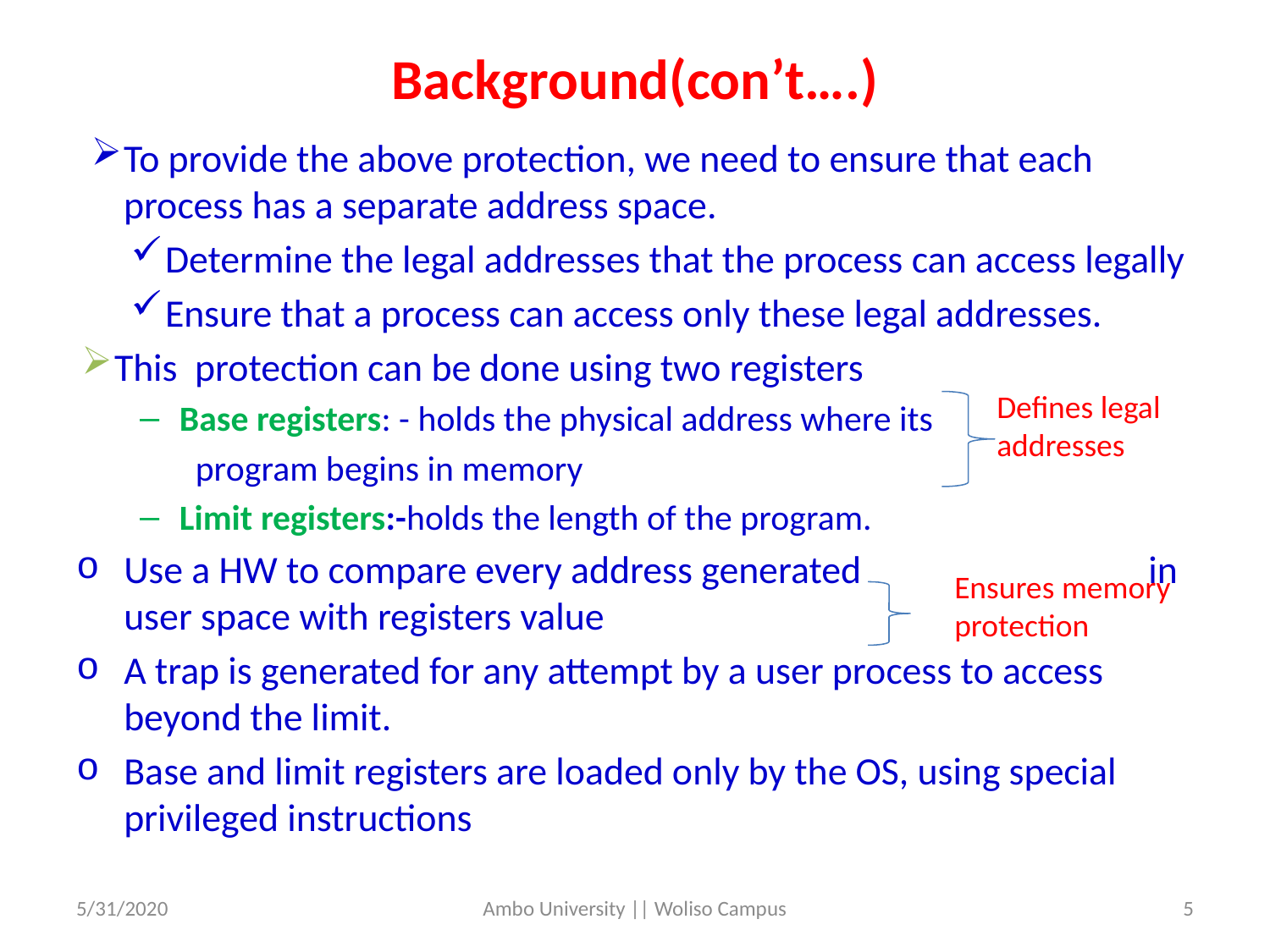

# Background(con’t….)
To provide the above protection, we need to ensure that each process has a separate address space.
Determine the legal addresses that the process can access legally
Ensure that a process can access only these legal addresses.
This  protection can be done using two registers
Base registers: - holds the physical address where its
	  program begins in memory
Limit registers:-holds the length of the program.
Use a HW to compare every address generated			 in user space with registers value
A trap is generated for any attempt by a user process to access beyond the limit.
Base and limit registers are loaded only by the OS, using special privileged instructions
Defines legal addresses

Ensures memory protection

5/31/2020
Ambo University || Woliso Campus
5